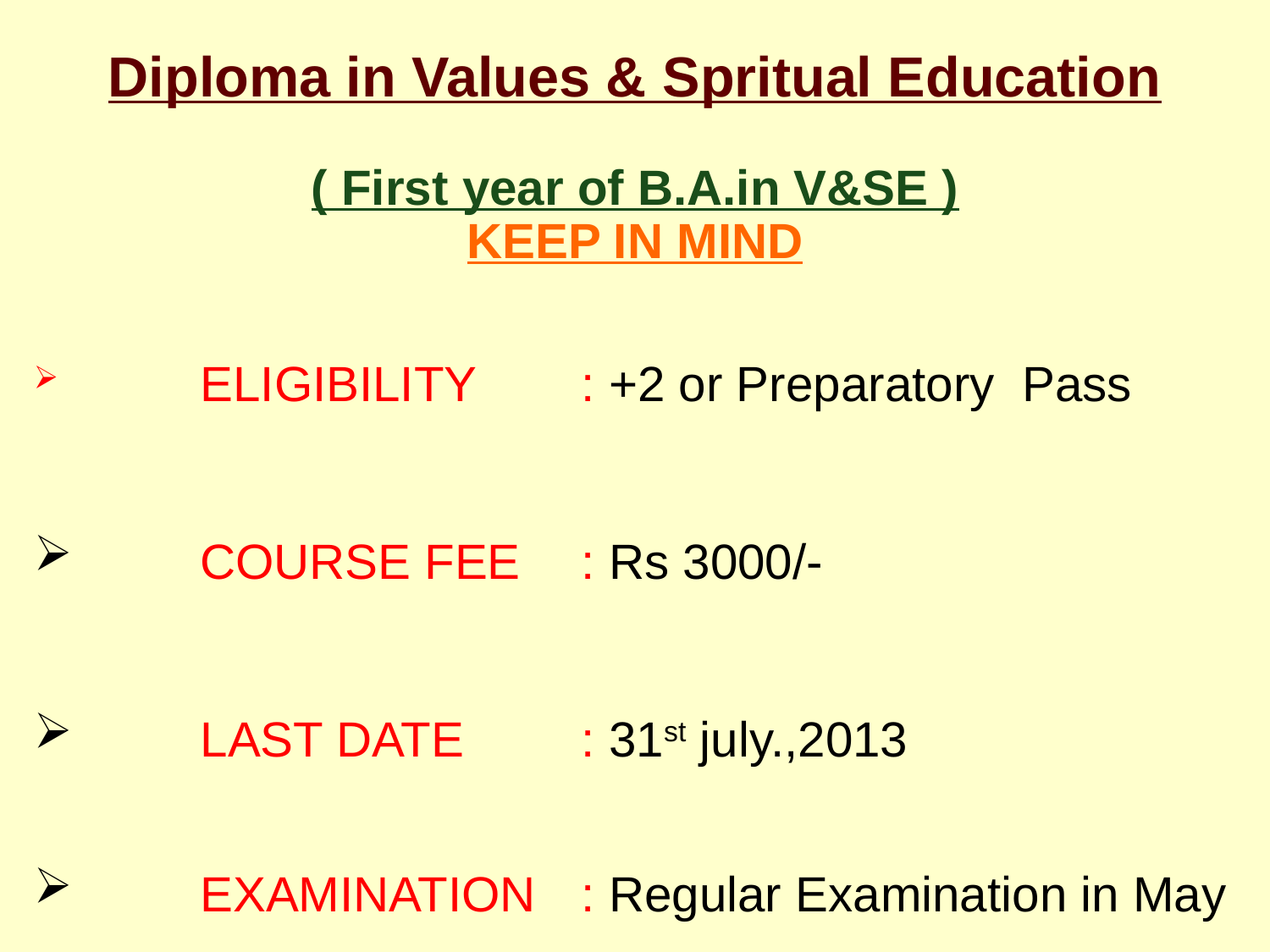

Diploma in Values & Spritual Education

( First year of B.A.in V&SE )
KEEP IN MIND

	ELIGIBILITY	: +2 or Preparatory  Pass

	COURSE FEE 	: Rs 3000/-

	LAST DATE	: 31st july.,2013

	EXAMINATION	: Regular Examination in May